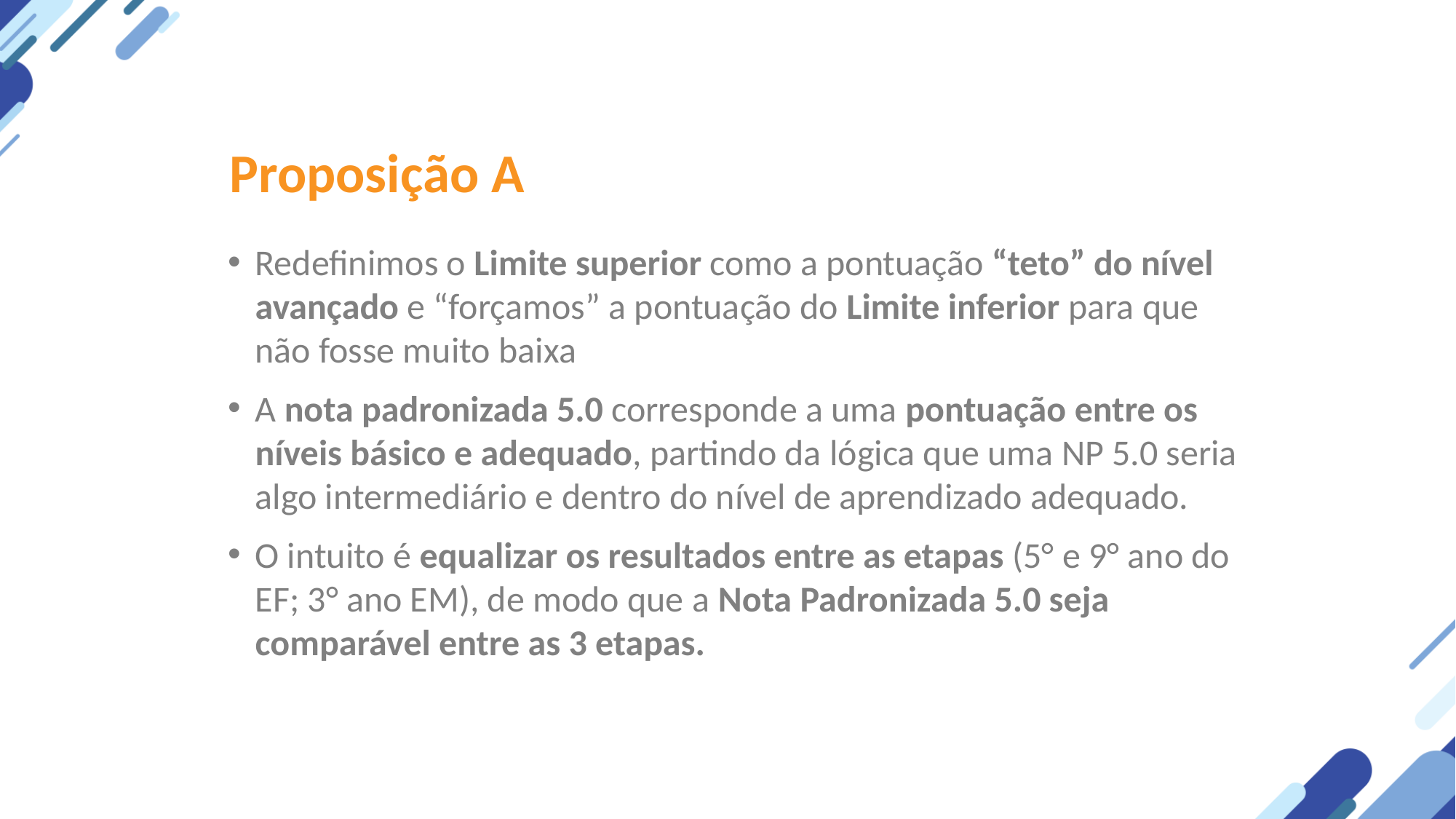

Proposição A
Redefinimos o Limite superior como a pontuação “teto” do nível avançado e “forçamos” a pontuação do Limite inferior para que não fosse muito baixa
A nota padronizada 5.0 corresponde a uma pontuação entre os níveis básico e adequado, partindo da lógica que uma NP 5.0 seria algo intermediário e dentro do nível de aprendizado adequado.
O intuito é equalizar os resultados entre as etapas (5° e 9° ano do EF; 3° ano EM), de modo que a Nota Padronizada 5.0 seja comparável entre as 3 etapas.